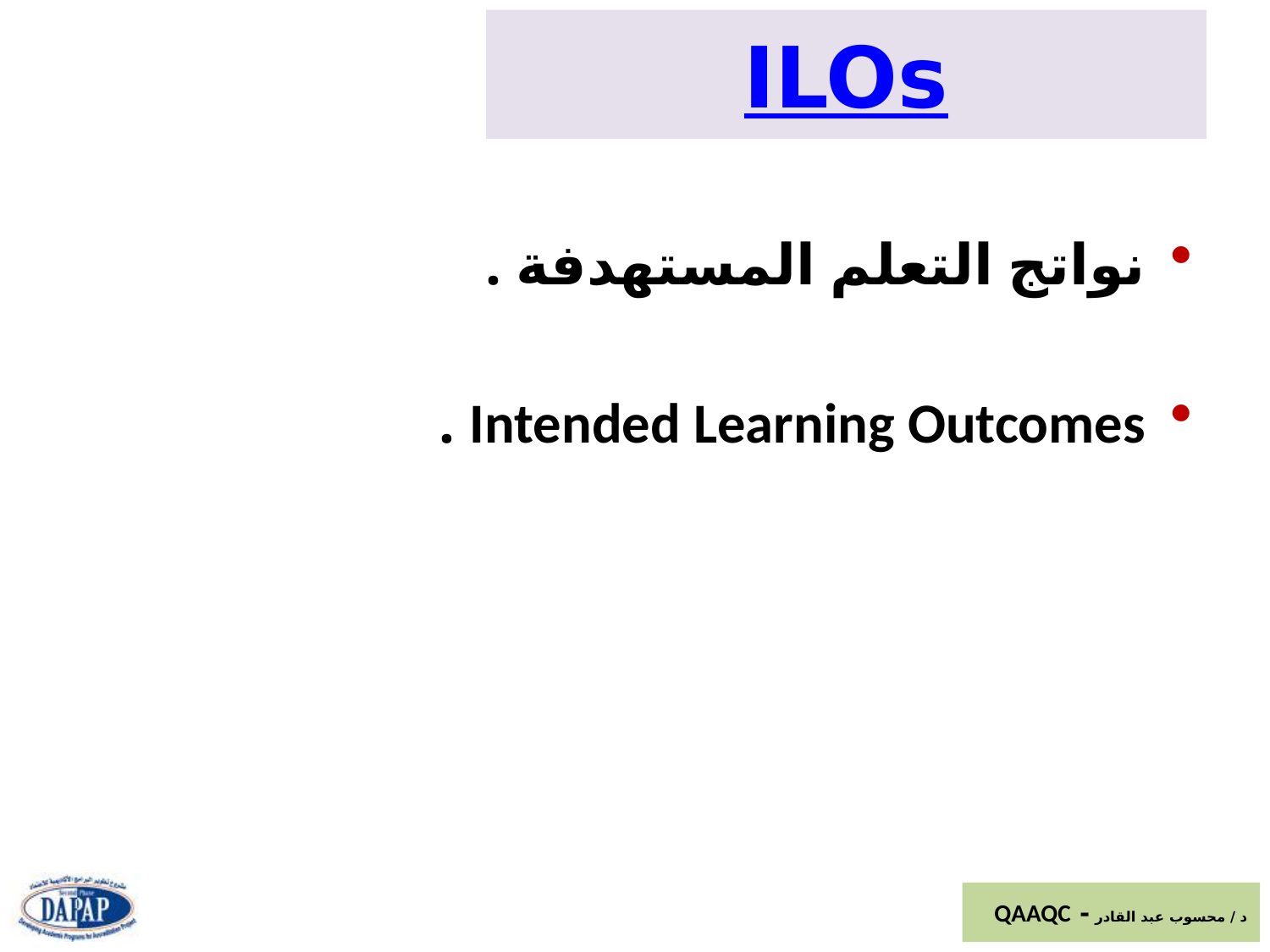

# ILOs
نواتج التعلم المستهدفة .

Intended Learning Outcomes .